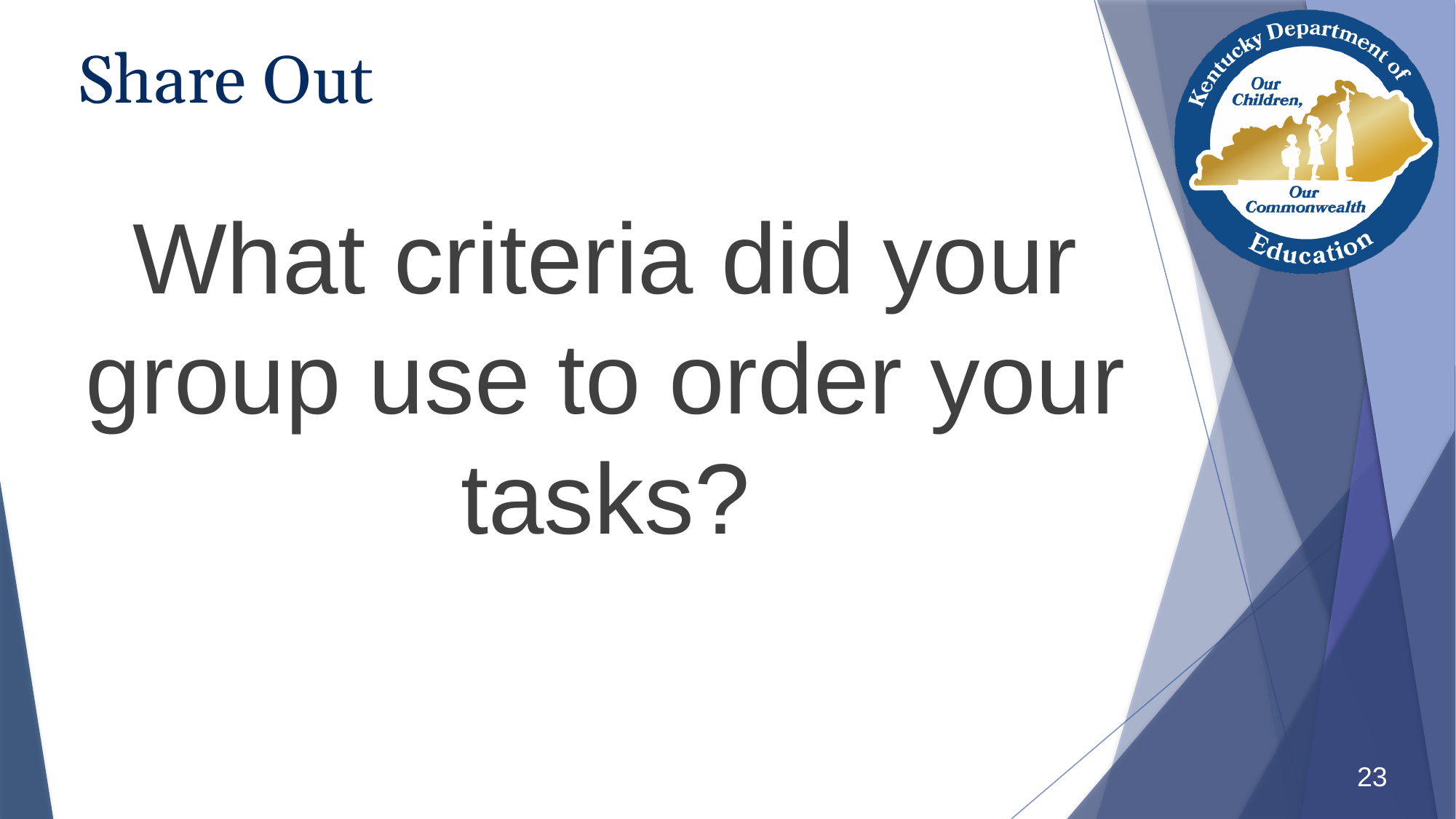

# Share Out
What criteria did your group use to order your tasks?
23